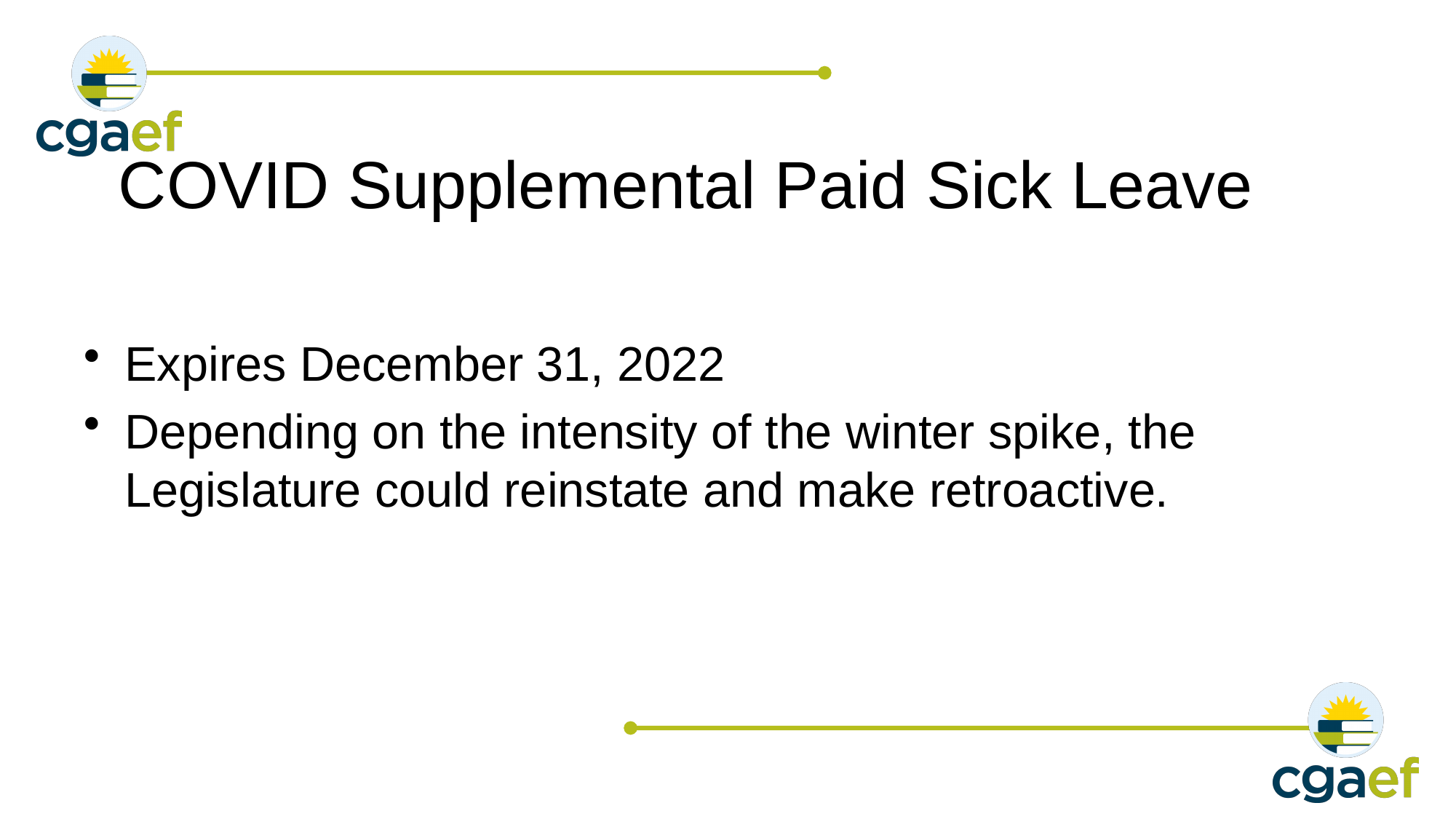

# COVID Supplemental Paid Sick Leave

Expires December 31, 2022
Depending on the intensity of the winter spike, the Legislature could reinstate and make retroactive.